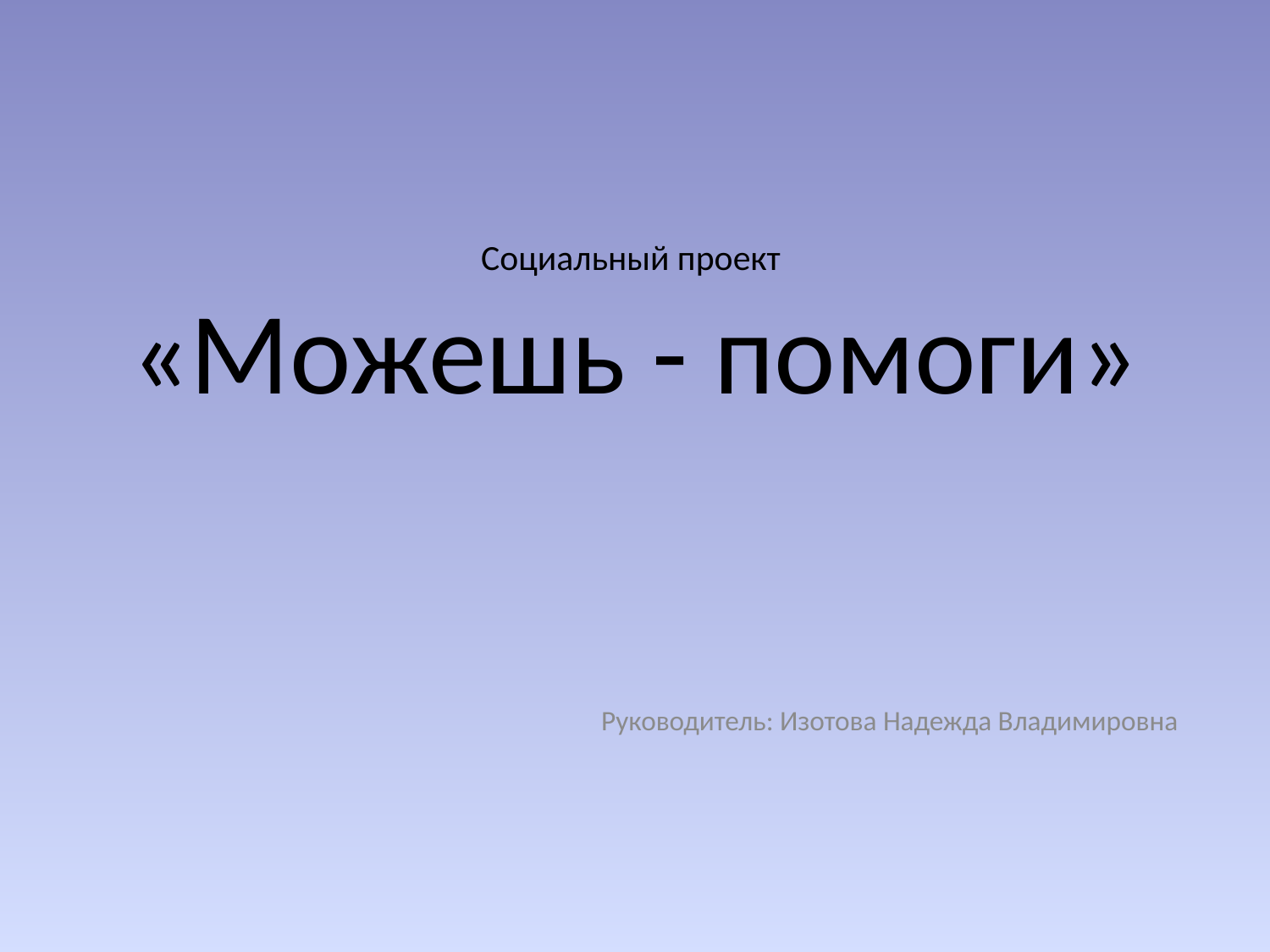

# Социальный проект «Можешь - помоги»
Руководитель: Изотова Надежда Владимировна